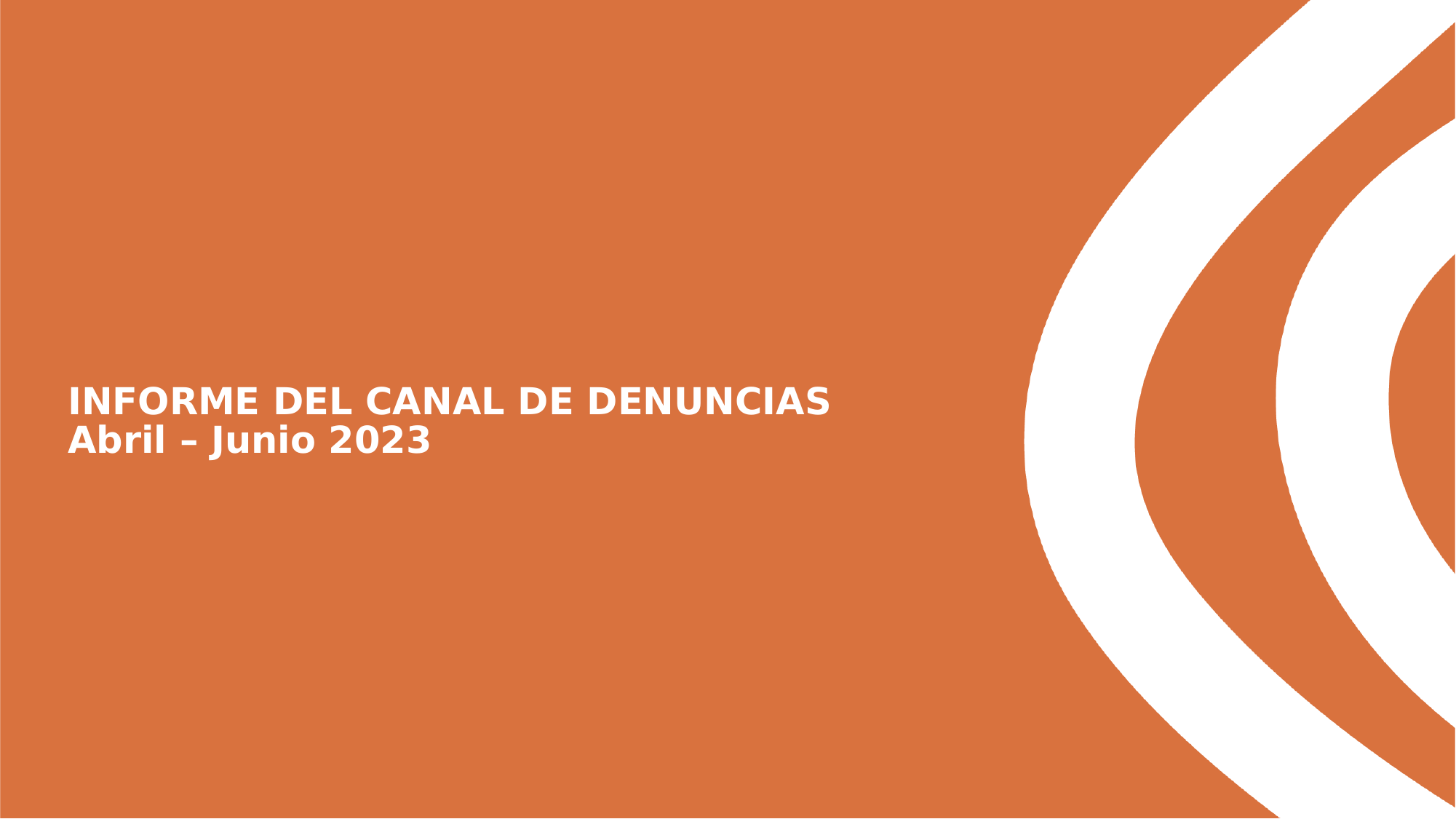

# INFORME DEL CANAL DE DENUNCIAS Abril – Junio 2023